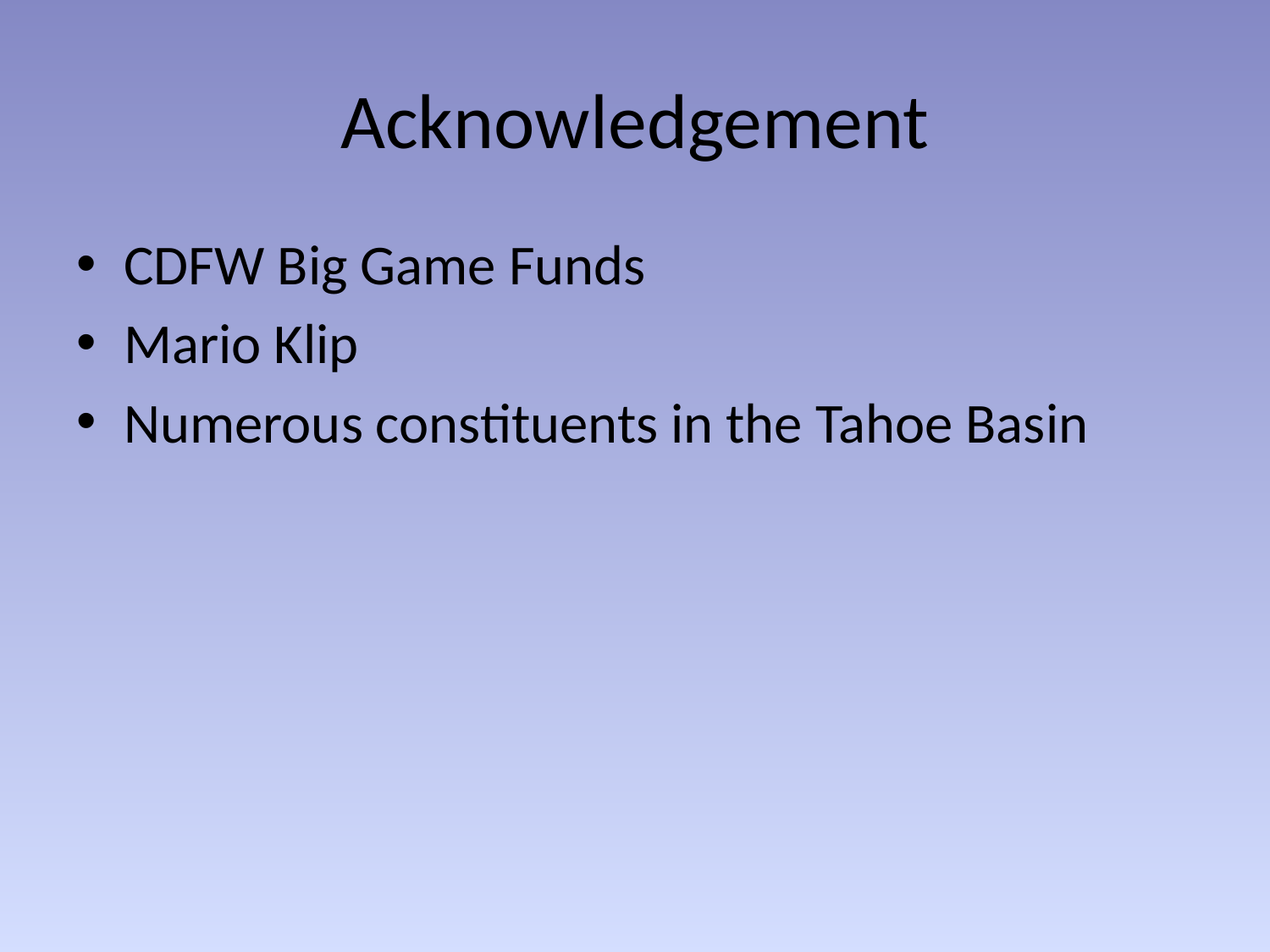

# Acknowledgement
CDFW Big Game Funds
Mario Klip
Numerous constituents in the Tahoe Basin